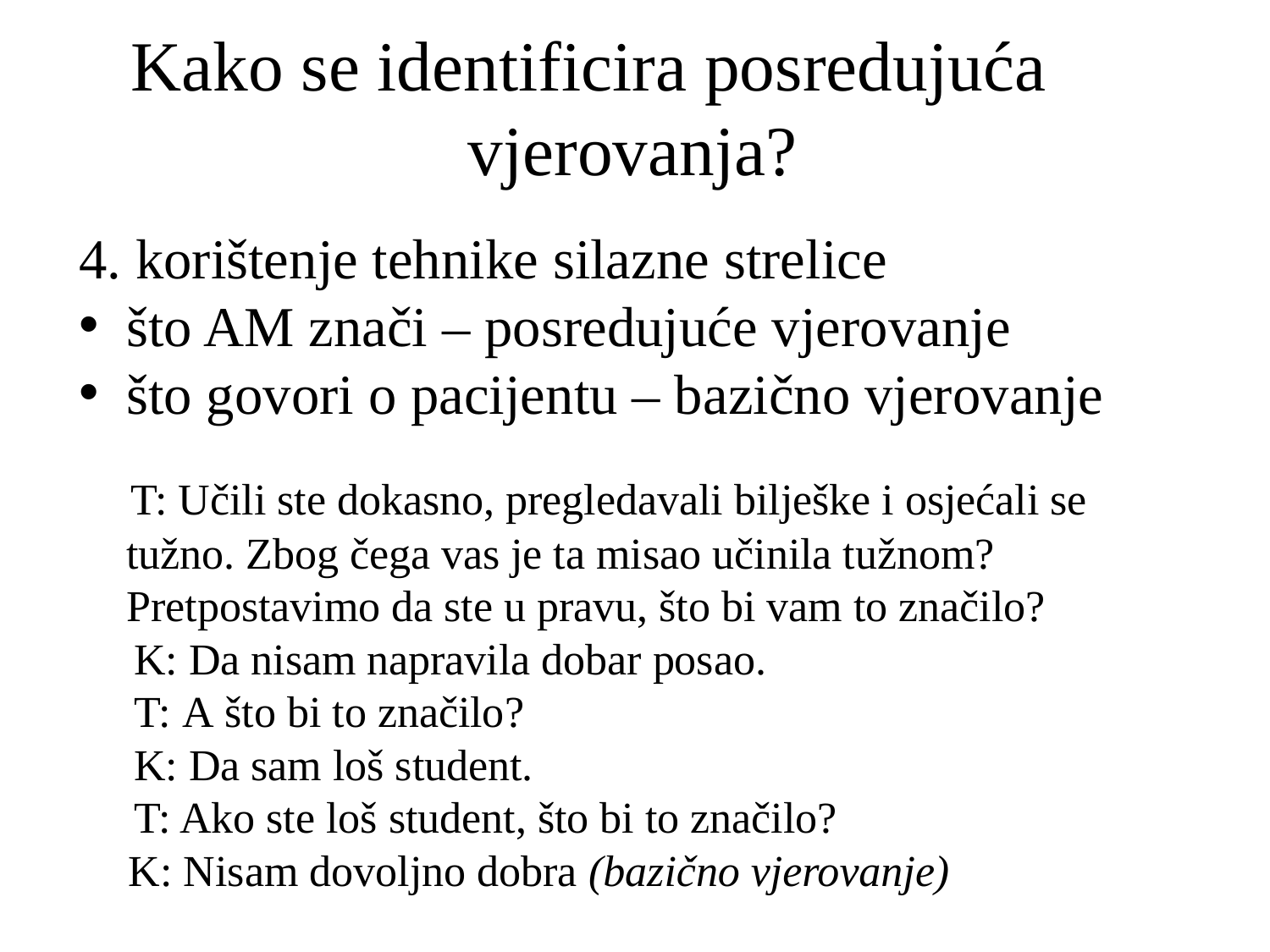

Kako se identificira posredujuća      vjerovanja?
4. korištenje tehnike silazne strelice
što AM znači – posredujuće vjerovanje
što govori o pacijentu – bazično vjerovanje

    T: Učili ste dokasno, pregledavali bilješke i osjećali se tužno. Zbog čega vas je ta misao učinila tužnom? Pretpostavimo da ste u pravu, što bi vam to značilo?
     K: Da nisam napravila dobar posao.
     T: A što bi to značilo?
     K: Da sam loš student.
     T: Ako ste loš student, što bi to značilo?
     K: Nisam dovoljno dobra (bazično vjerovanje)